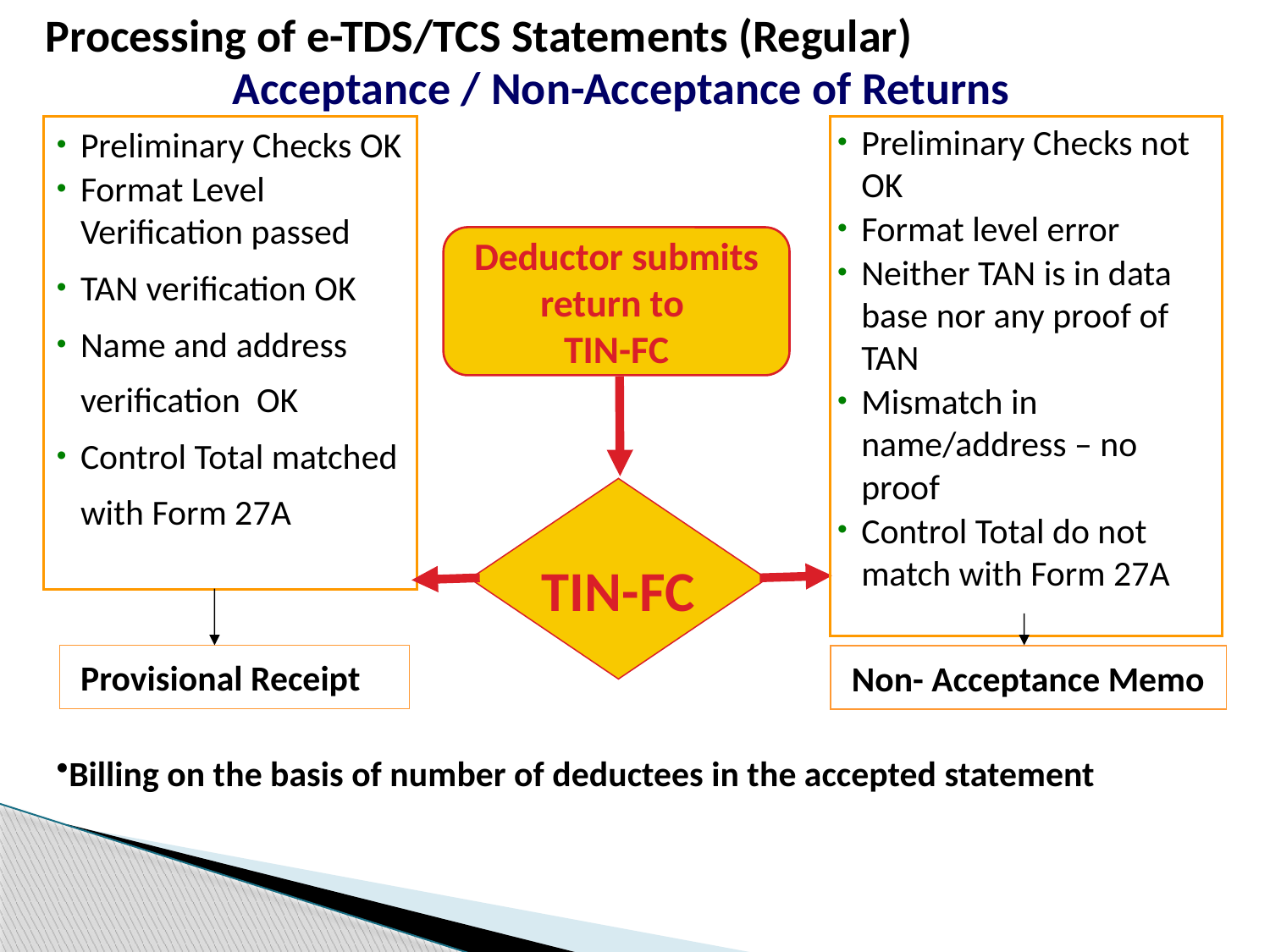

Processing of e-TDS/TCS Statements (Regular)
Acceptance / Non-Acceptance of Returns

Preliminary Checks OK
Format Level Verification passed
TAN verification OK
Name and address verification  OK
Control Total matched with Form 27A

Preliminary Checks not OK
Format level error
Neither TAN is in data base nor any proof of TAN
Mismatch in name/address – no proof
Control Total do not match with Form 27A

Deductor submits
return to
TIN-FC

TIN-FC

Provisional Receipt
Non- Acceptance Memo
Billing on the basis of number of deductees in the accepted statement